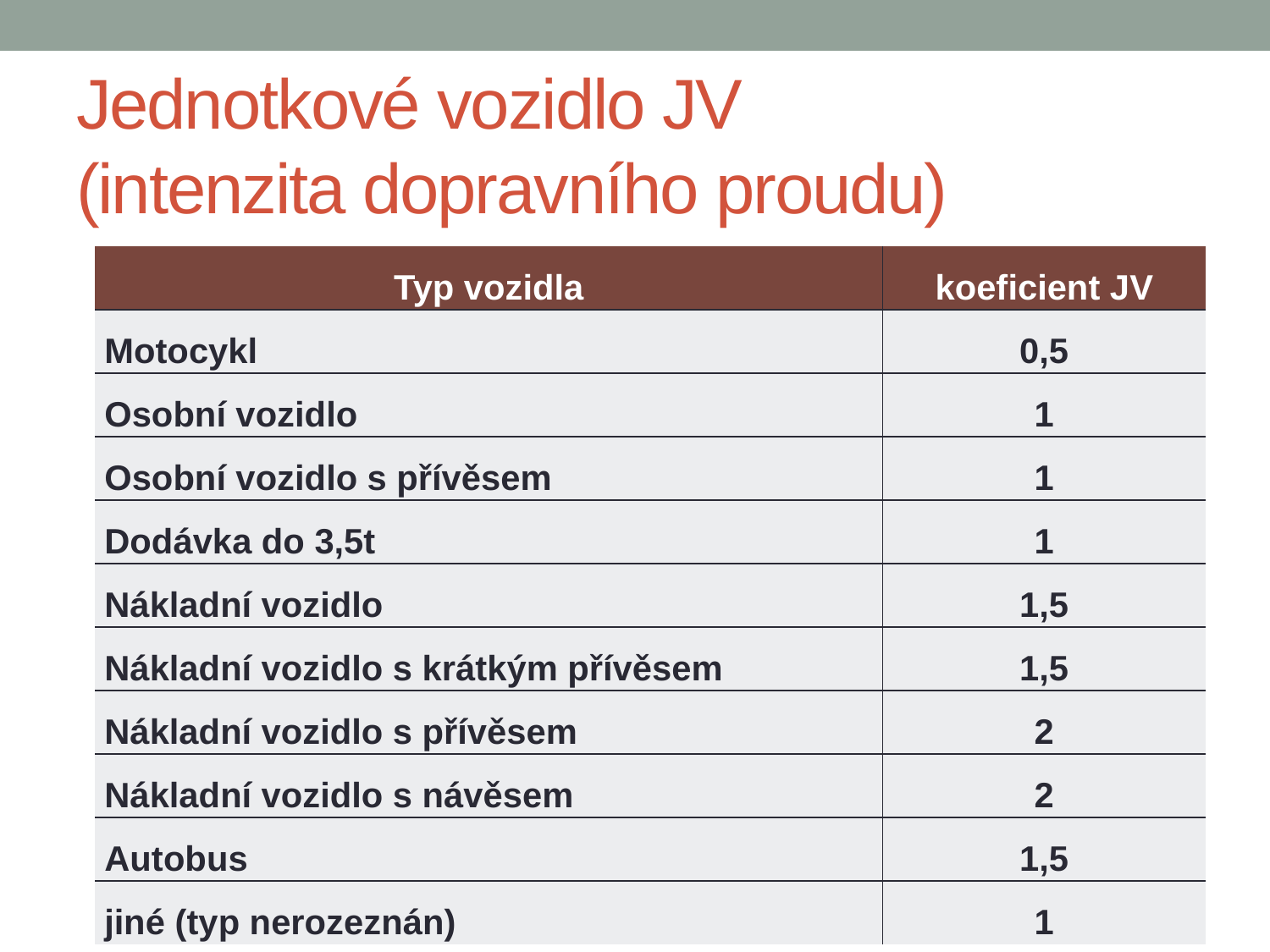

# Jednotkové vozidlo JV (intenzita dopravního proudu)
| Typ vozidla | koeficient JV |
| --- | --- |
| Motocykl | 0,5 |
| Osobní vozidlo | 1 |
| Osobní vozidlo s přívěsem | 1 |
| Dodávka do 3,5t | 1 |
| Nákladní vozidlo | 1,5 |
| Nákladní vozidlo s krátkým přívěsem | 1,5 |
| Nákladní vozidlo s přívěsem | 2 |
| Nákladní vozidlo s návěsem | 2 |
| Autobus | 1,5 |
| jiné (typ nerozeznán) | 1 |